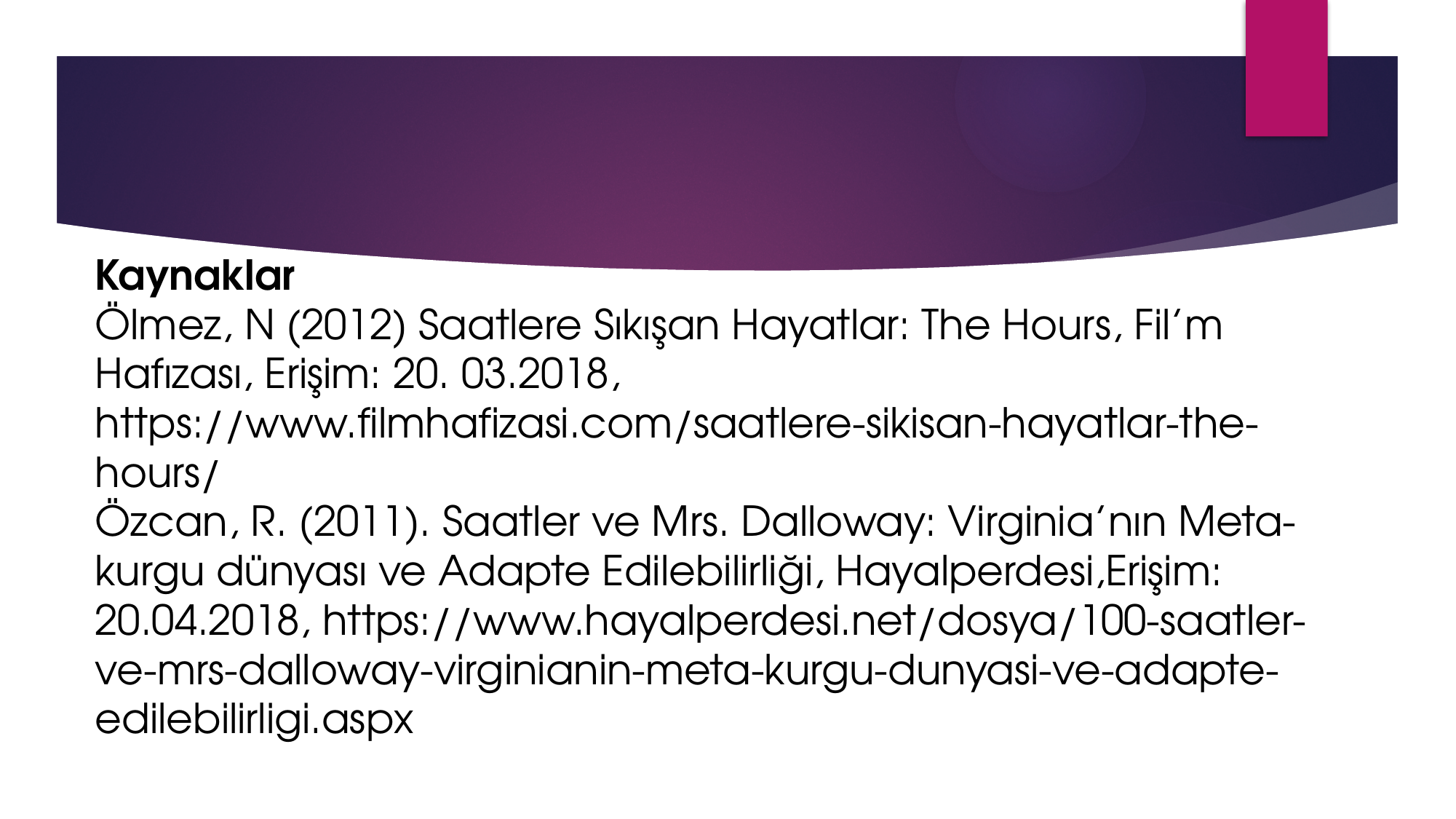

# Kaynaklar Ölmez, N (2012) Saatlere Sıkışan Hayatlar: The Hours, Fil’m Hafızası, Erişim: 20. 03.2018, https://www.filmhafizasi.com/saatlere-sikisan-hayatlar-the-hours/ Özcan, R. (2011). Saatler ve Mrs. Dalloway: Virginia’nın Meta-kurgu dünyası ve Adapte Edilebilirliği, Hayalperdesi,Erişim: 20.04.2018, https://www.hayalperdesi.net/dosya/100-saatler-ve-mrs-dalloway-virginianin-meta-kurgu-dunyasi-ve-adapte-edilebilirligi.aspx